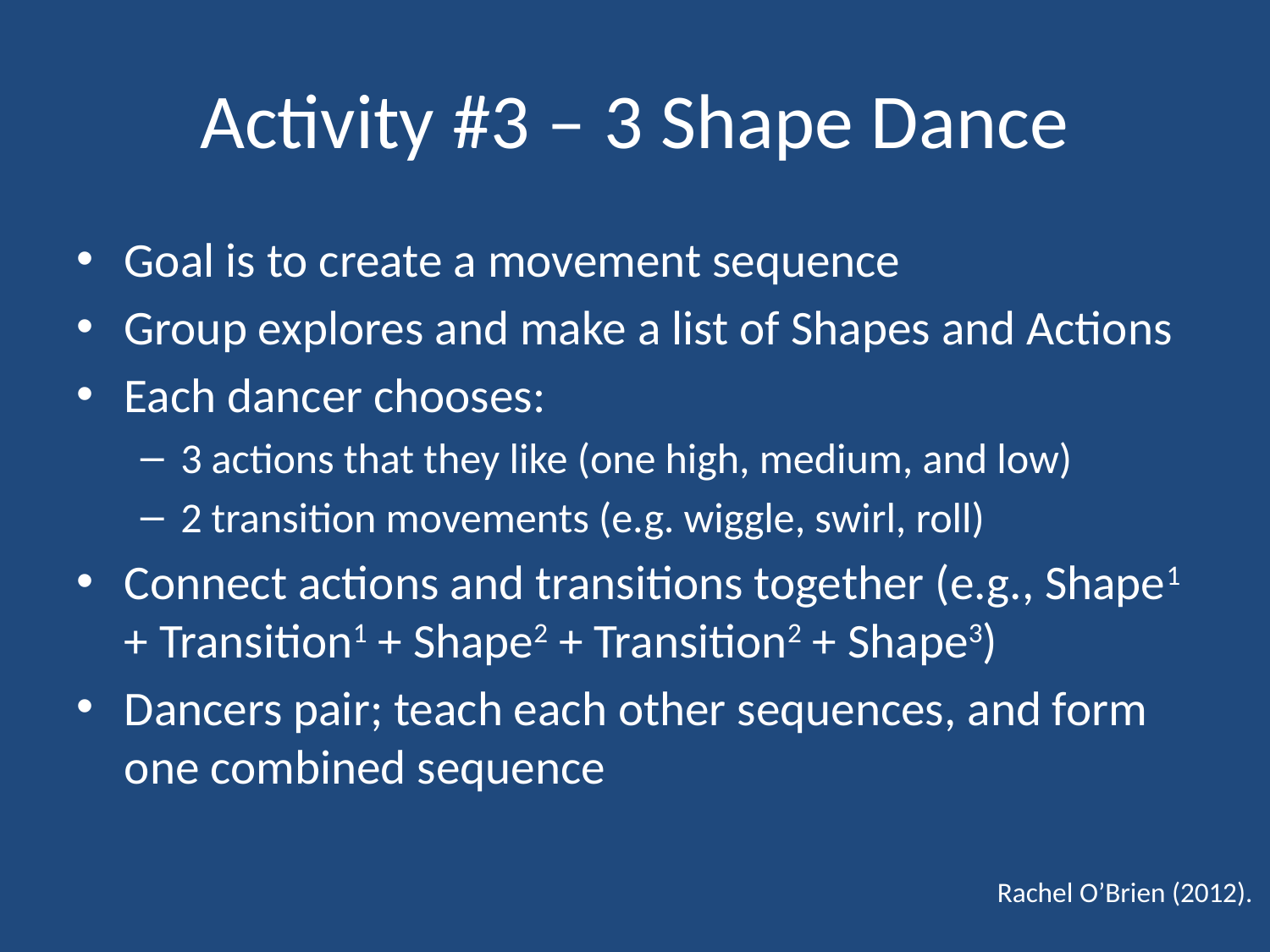

# Activity #3 – 3 Shape Dance
Goal is to create a movement sequence
Group explores and make a list of Shapes and Actions
Each dancer chooses:
3 actions that they like (one high, medium, and low)
2 transition movements (e.g. wiggle, swirl, roll)
Connect actions and transitions together (e.g., Shape1 + Transition1 + Shape2 + Transition2 + Shape3)
Dancers pair; teach each other sequences, and form one combined sequence

Rachel O’Brien (2012).